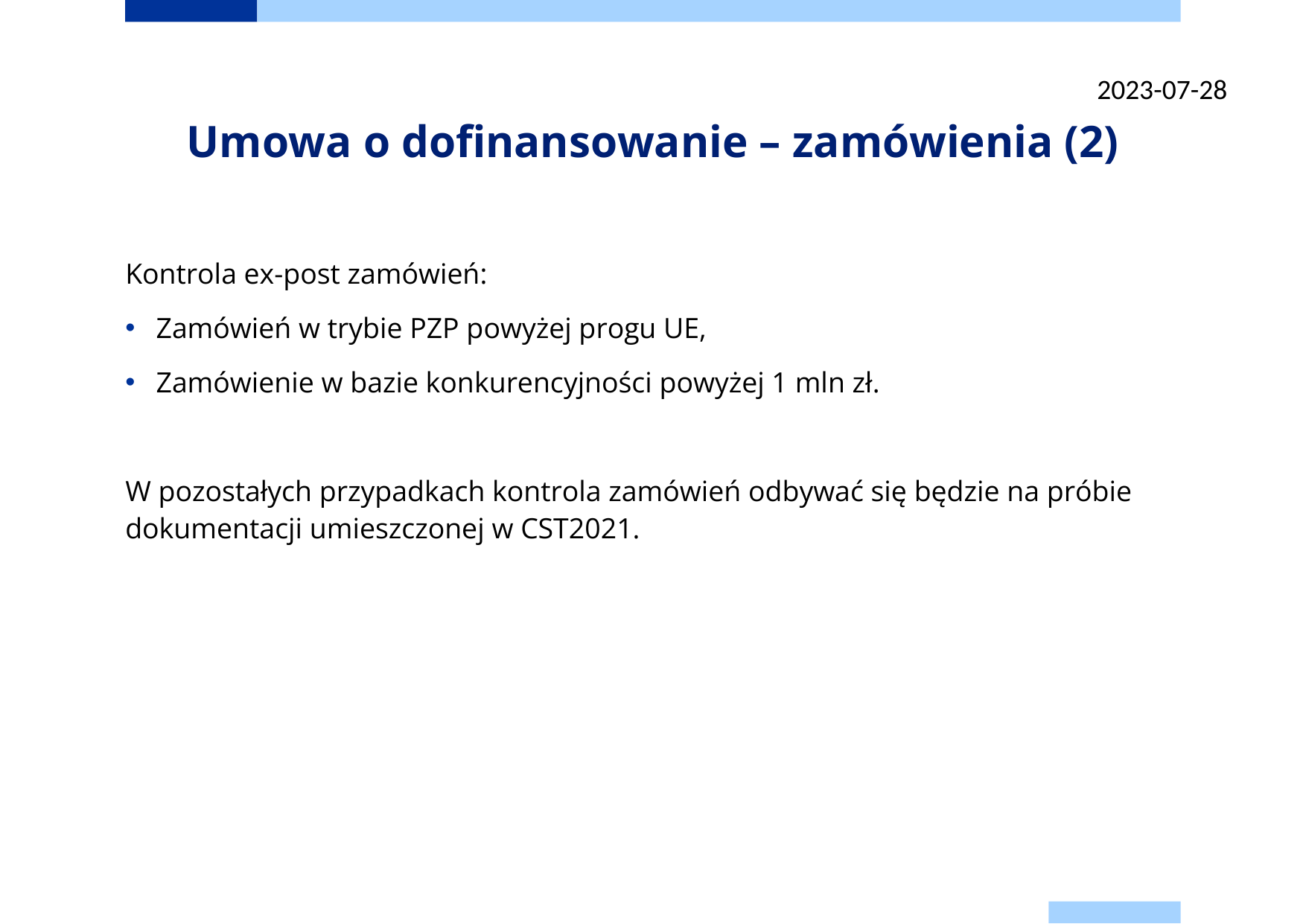

2023-07-28

# Umowa o dofinansowanie – zamówienia (2)

Kontrola ex-post zamówień:
Zamówień w trybie PZP powyżej progu UE,
Zamówienie w bazie konkurencyjności powyżej 1 mln zł.

W pozostałych przypadkach kontrola zamówień odbywać się będzie na próbie dokumentacji umieszczonej w CST2021.